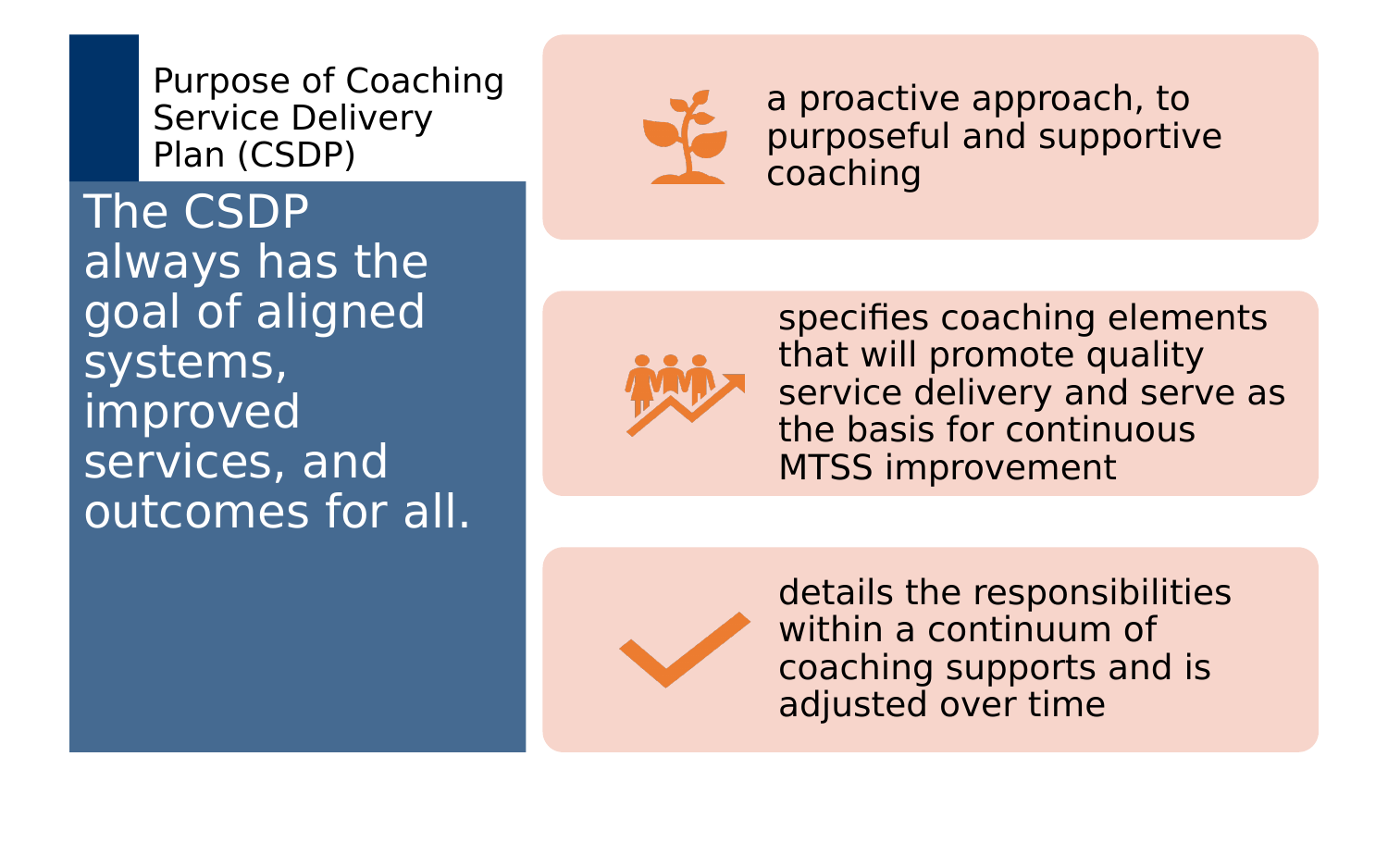

# Purpose of Coaching Service Delivery Plan (CSDP)

a proactive approach, to purposeful and supportive coaching

specifies coaching elements that will promote quality service delivery and serve as the basis for continuous MTSS improvement

details the responsibilities within a continuum of coaching supports and is adjusted over time

The CSDP always has the goal of aligned systems, improved services, and outcomes for all.